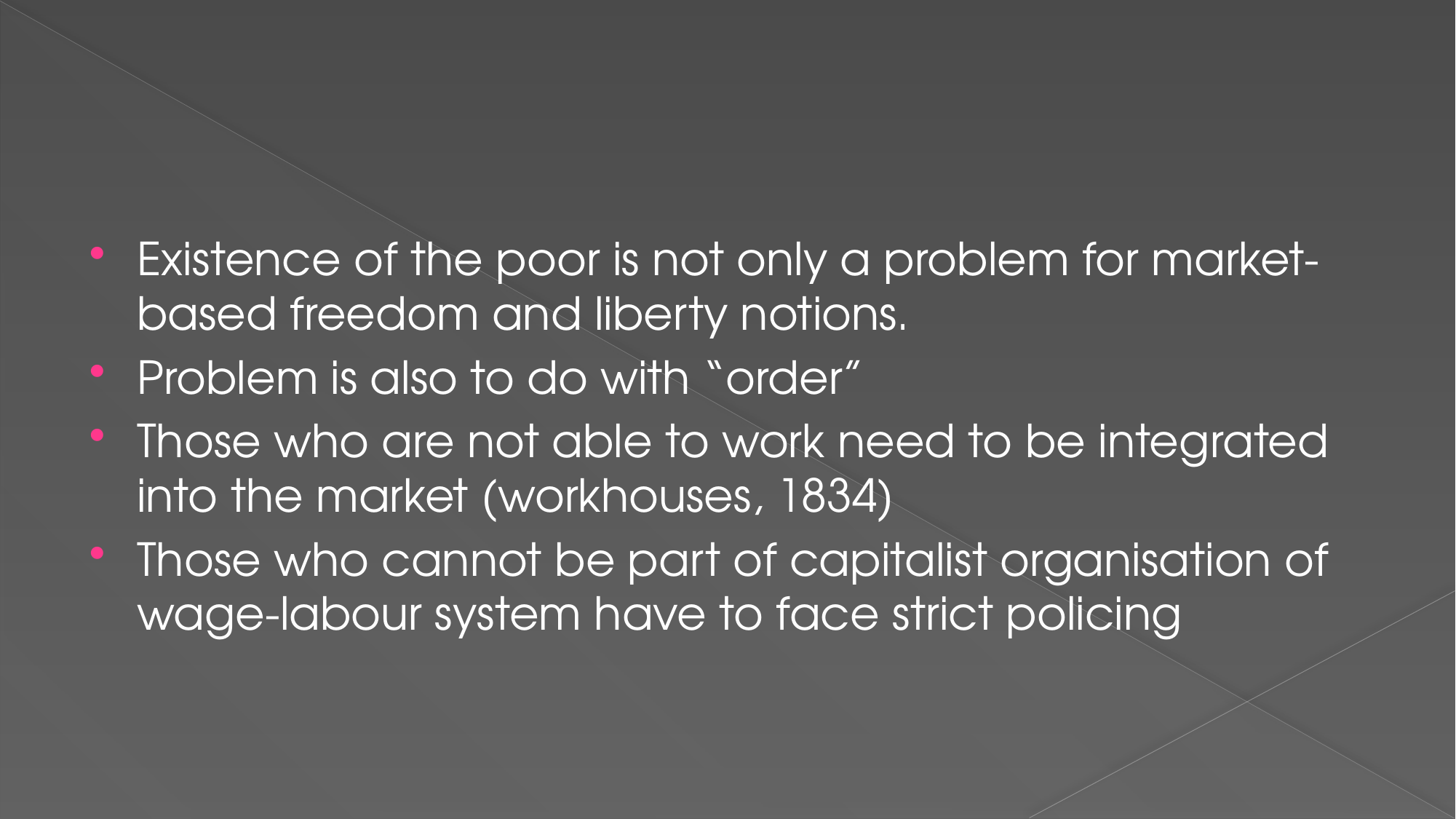

#
Existence of the poor is not only a problem for market-based freedom and liberty notions.
Problem is also to do with “order”
Those who are not able to work need to be integrated into the market (workhouses, 1834)
Those who cannot be part of capitalist organisation of wage-labour system have to face strict policing